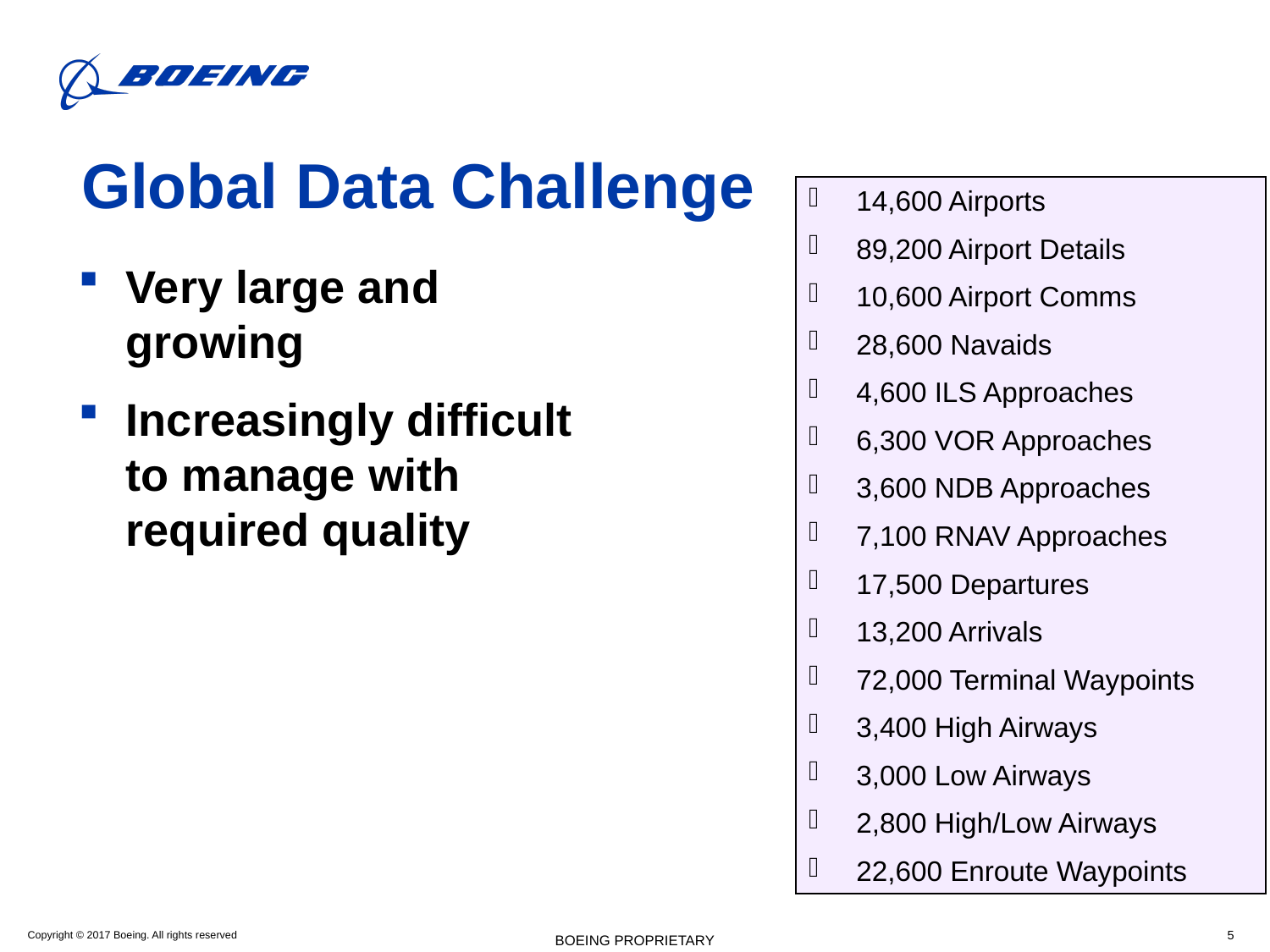

# Global Data Challenge
14,600 Airports
89,200 Airport Details
10,600 Airport Comms
28,600 Navaids
4,600 ILS Approaches
6,300 VOR Approaches
3,600 NDB Approaches
7,100 RNAV Approaches
17,500 Departures
13,200 Arrivals
72,000 Terminal Waypoints
3,400 High Airways
3,000 Low Airways
2,800 High/Low Airways
22,600 Enroute Waypoints
Very large and growing
Increasingly difficult to manage with required quality
BOEING PROPRIETARY
5